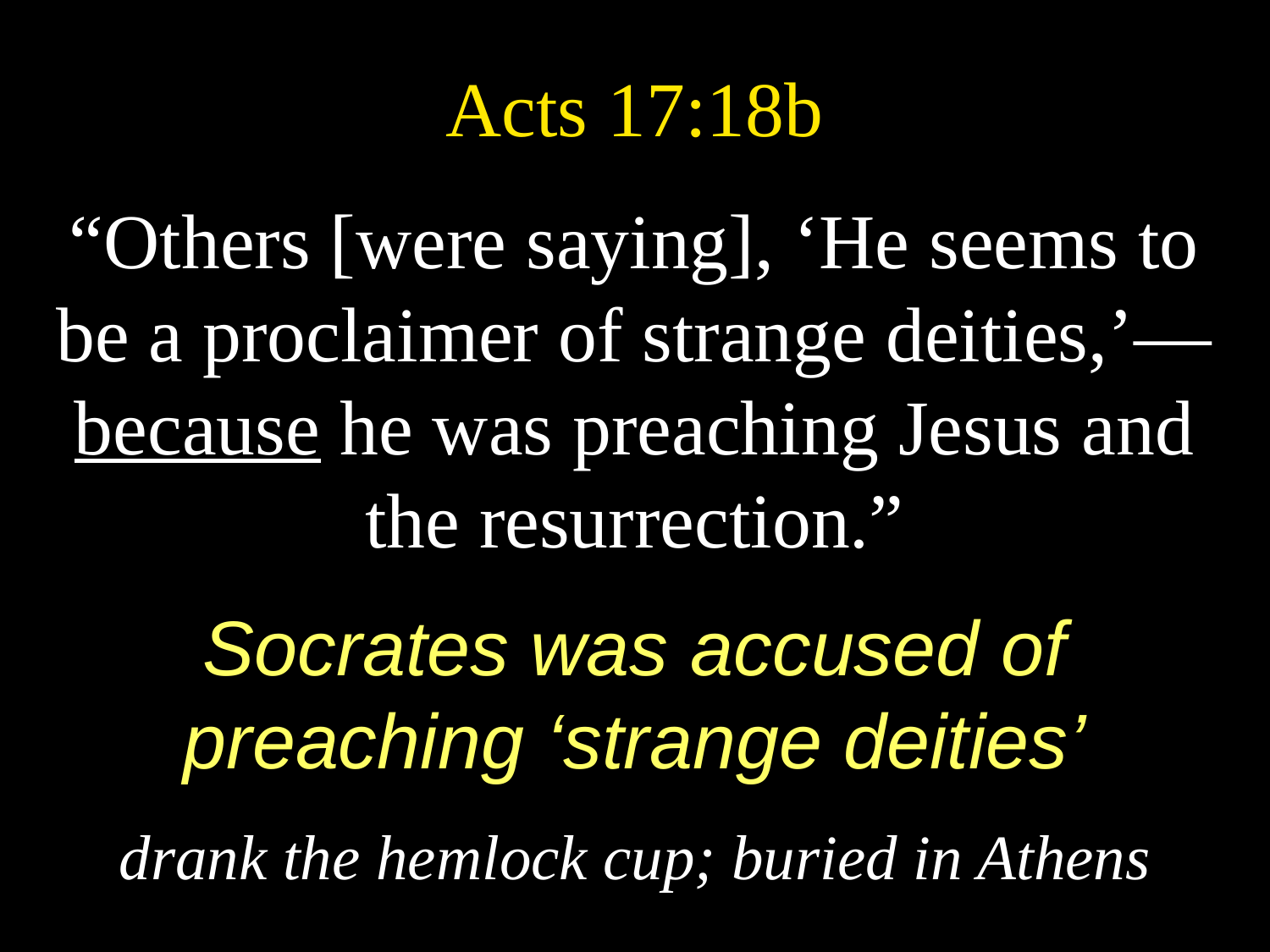

Acts 17:18b
“Others [were saying], ‘He seems to be a proclaimer of strange deities,’—because he was preaching Jesus and the resurrection.”
Socrates was accused of preaching ‘strange deities’
drank the hemlock cup; buried in Athens